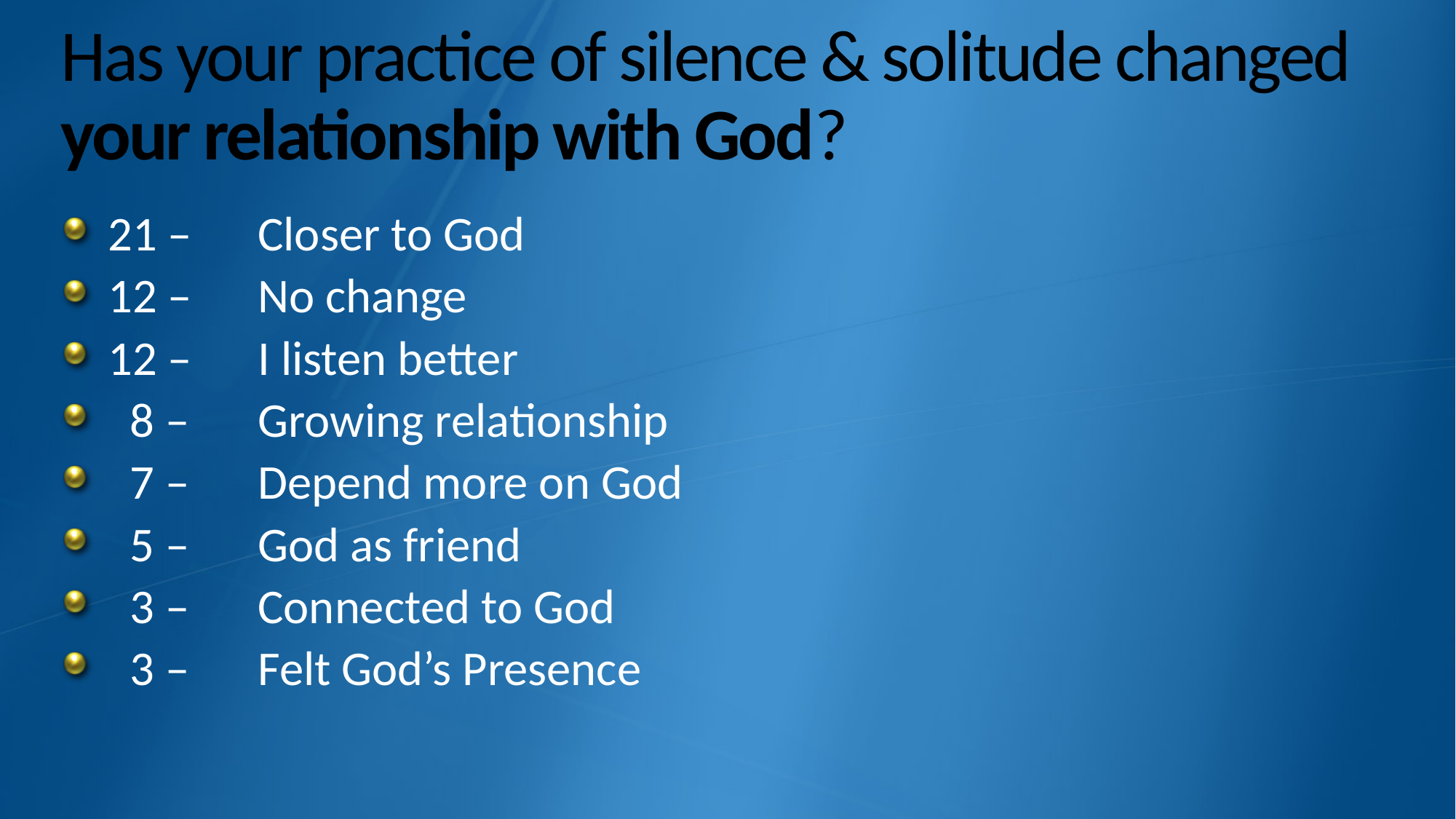

# Has your practice of silence & solitude changed your relationship with God?
21 – 	Closer to God
12 – 	No change
12 – 	I listen better
  8 – 	Growing relationship
  7 – 	Depend more on God
  5 – 	God as friend
  3 – 	Connected to God
  3 – 	Felt God’s Presence